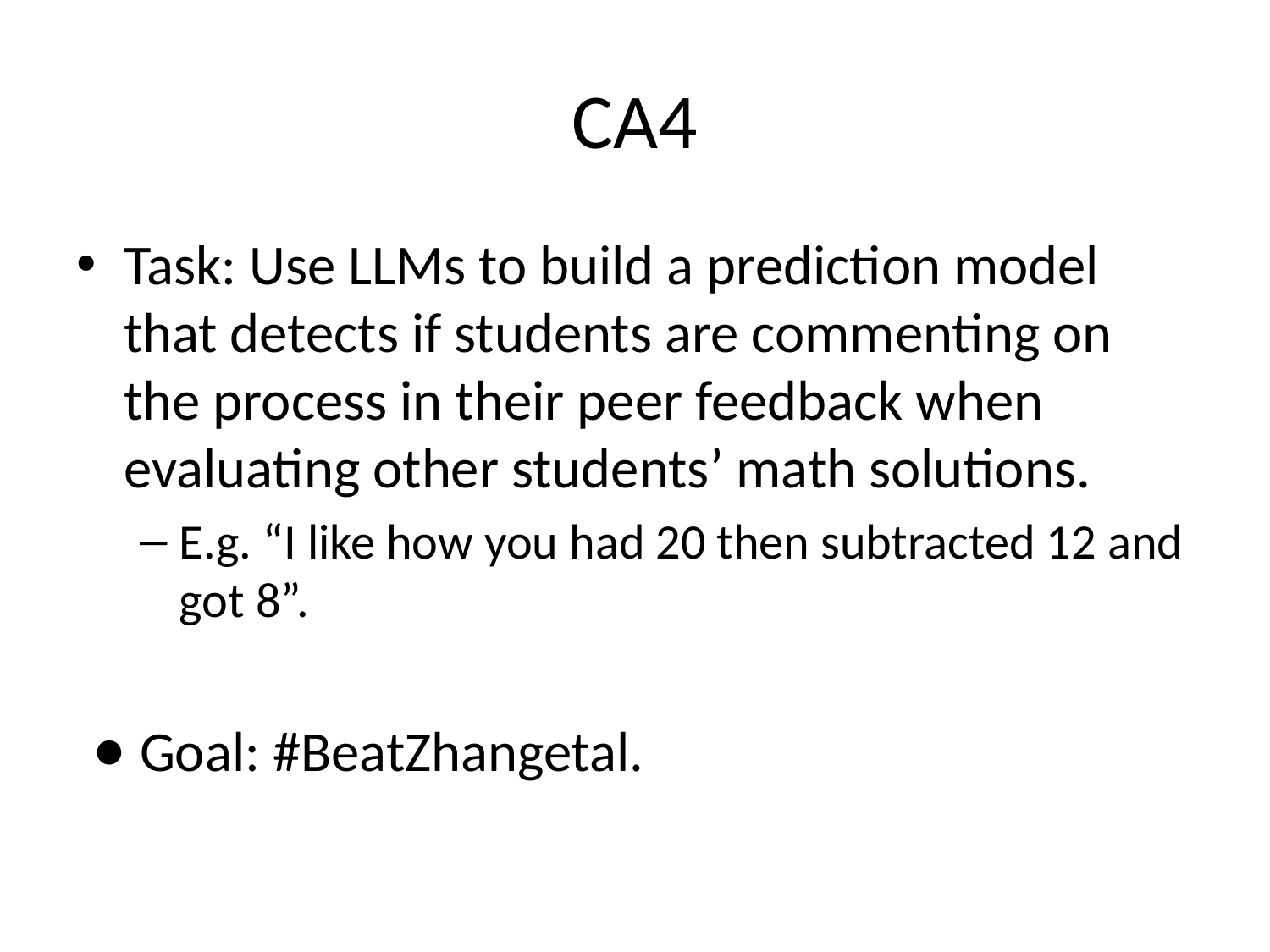

# CA4
Task: Use LLMs to build a prediction model that detects if students are commenting on the process in their peer feedback when evaluating other students’ math solutions.
E.g. “I like how you had 20 then subtracted 12 and got 8”.

Goal: #BeatZhangetal.